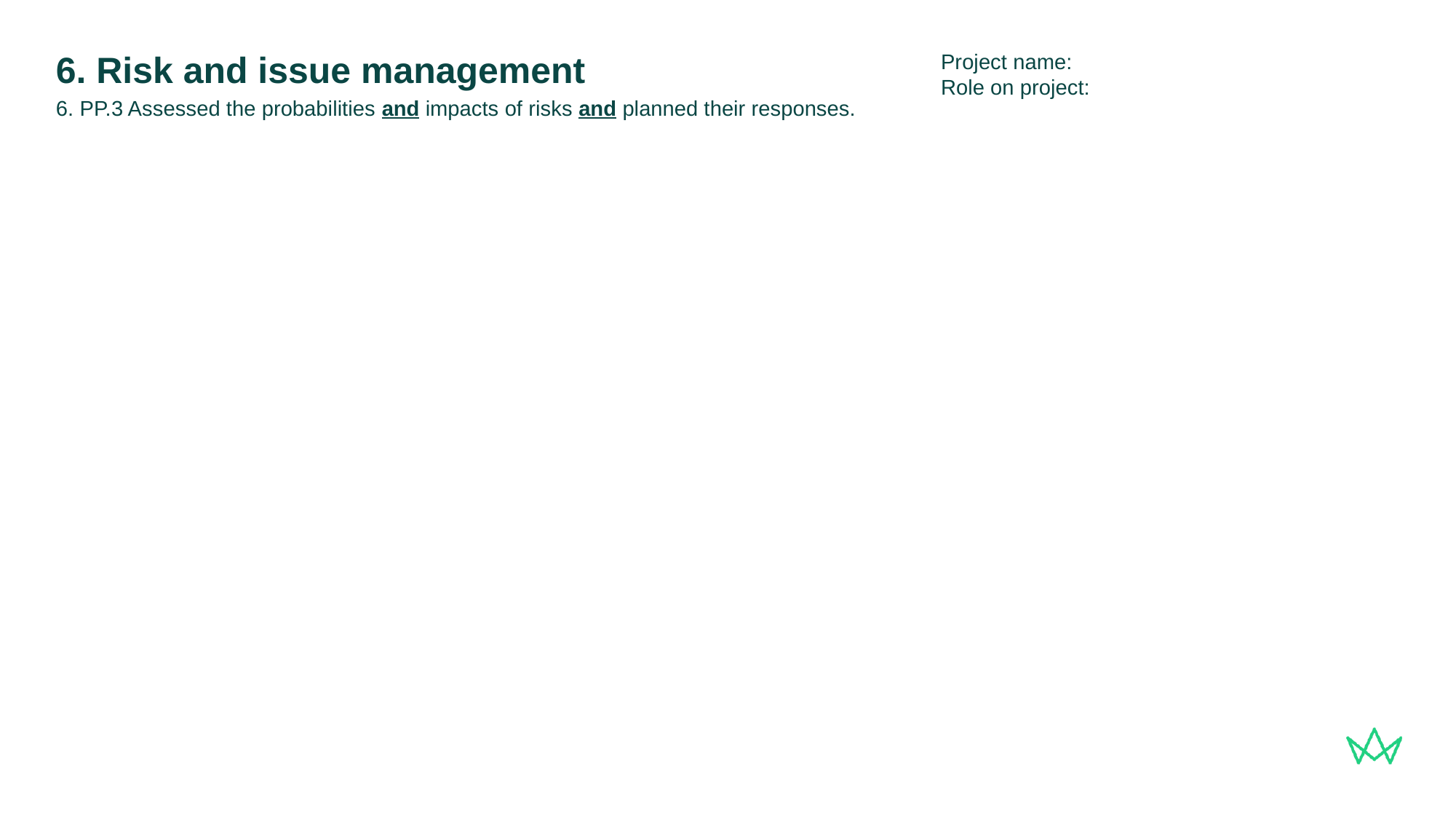

Project name:
Role on project:
# 6. Risk and issue management
6. PP.3 Assessed the probabilities and impacts of risks and planned their responses.